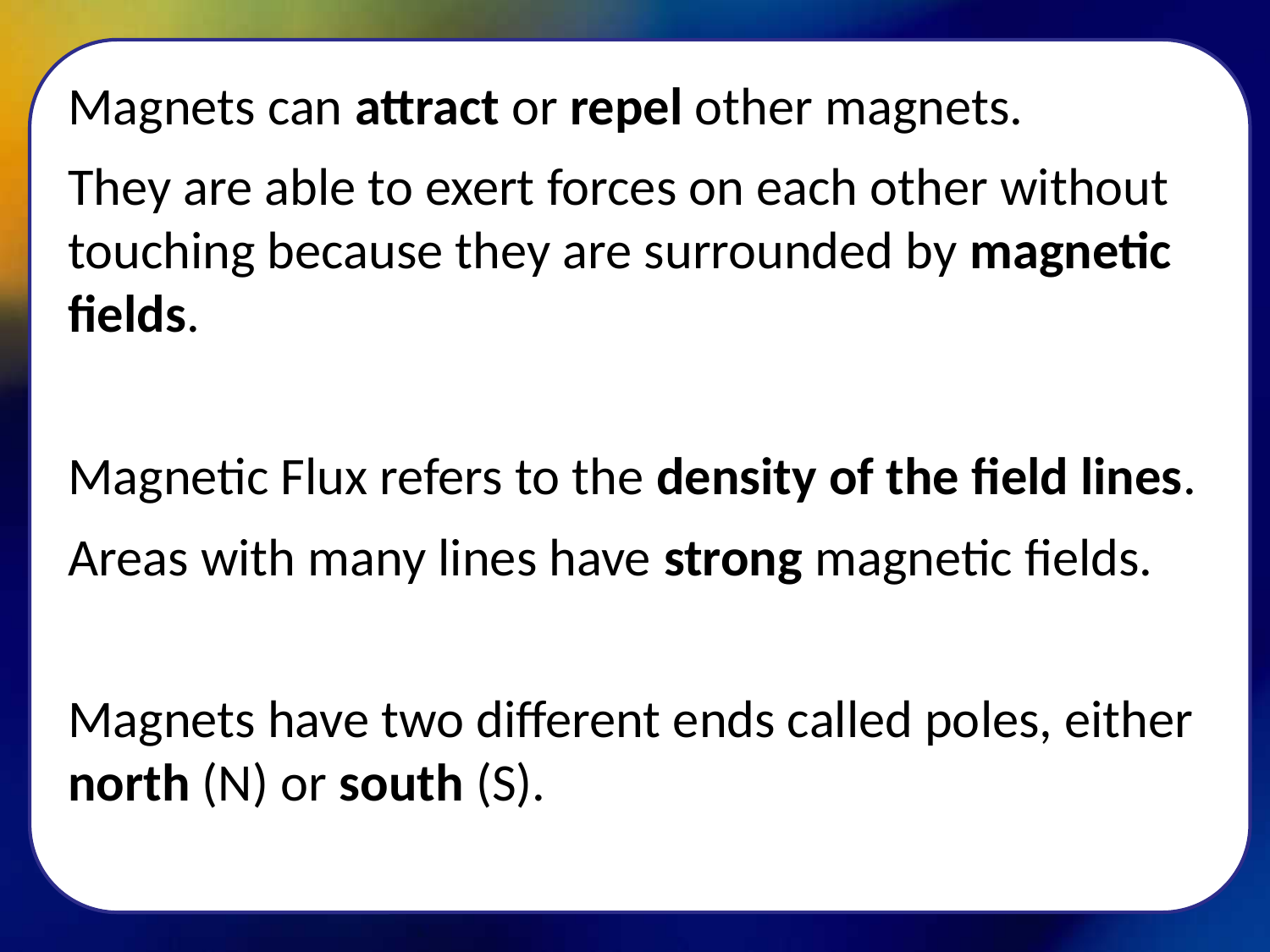

Magnets can attract or repel other magnets.
They are able to exert forces on each other without touching because they are surrounded by magnetic fields.

Magnetic Flux refers to the density of the field lines.
Areas with many lines have strong magnetic fields.

Magnets have two different ends called poles, either north (N) or south (S).